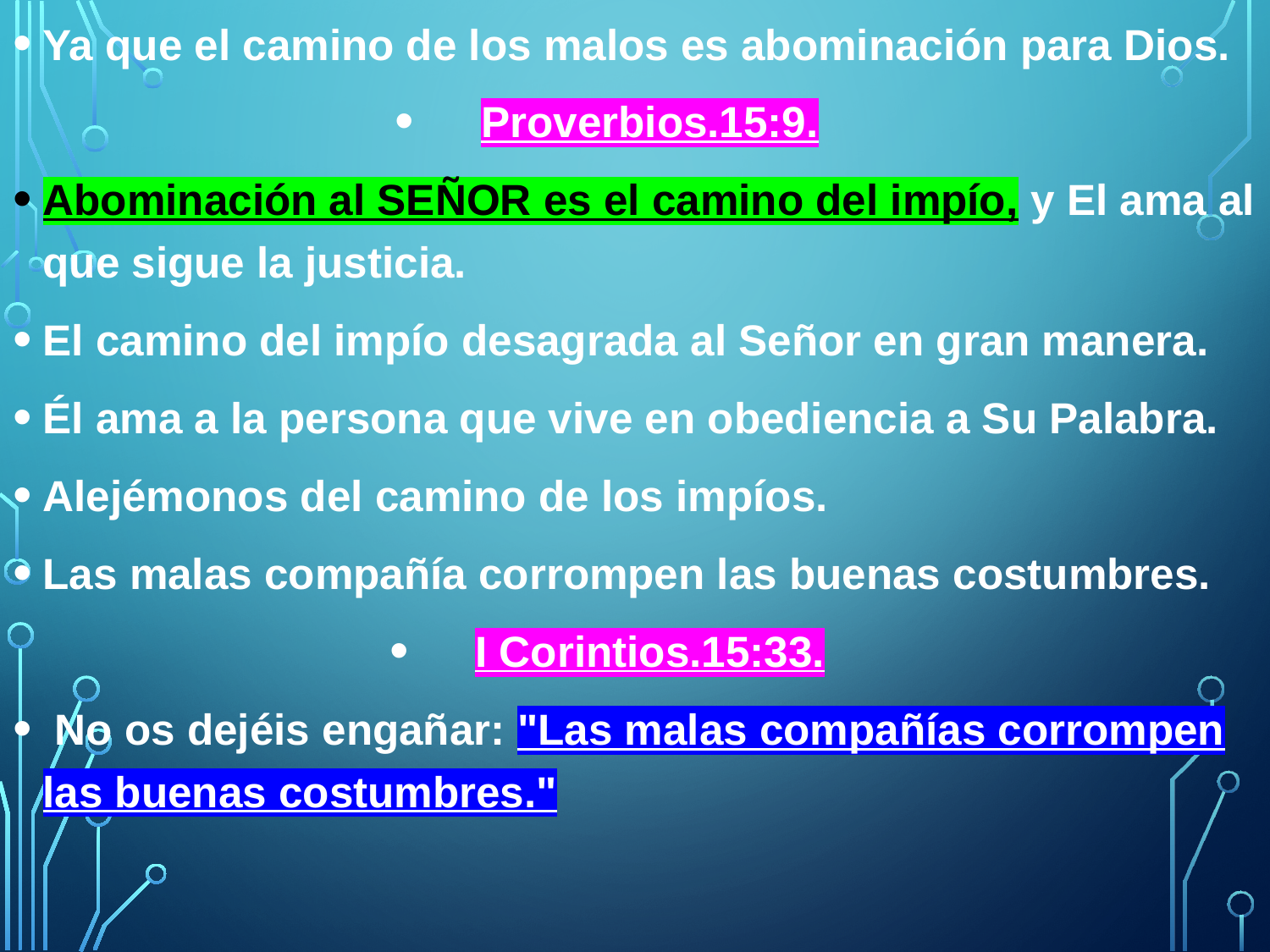

Ya que el camino de los malos es abominación para Dios.
Proverbios.15:9.
Abominación al SEÑOR es el camino del impío, y El ama al que sigue la justicia.
El camino del impío desagrada al Señor en gran manera.
Él ama a la persona que vive en obediencia a Su Palabra.
Alejémonos del camino de los impíos.
Las malas compañía corrompen las buenas costumbres.
I Corintios.15:33.
 No os dejéis engañar: "Las malas compañías corrompen las buenas costumbres."